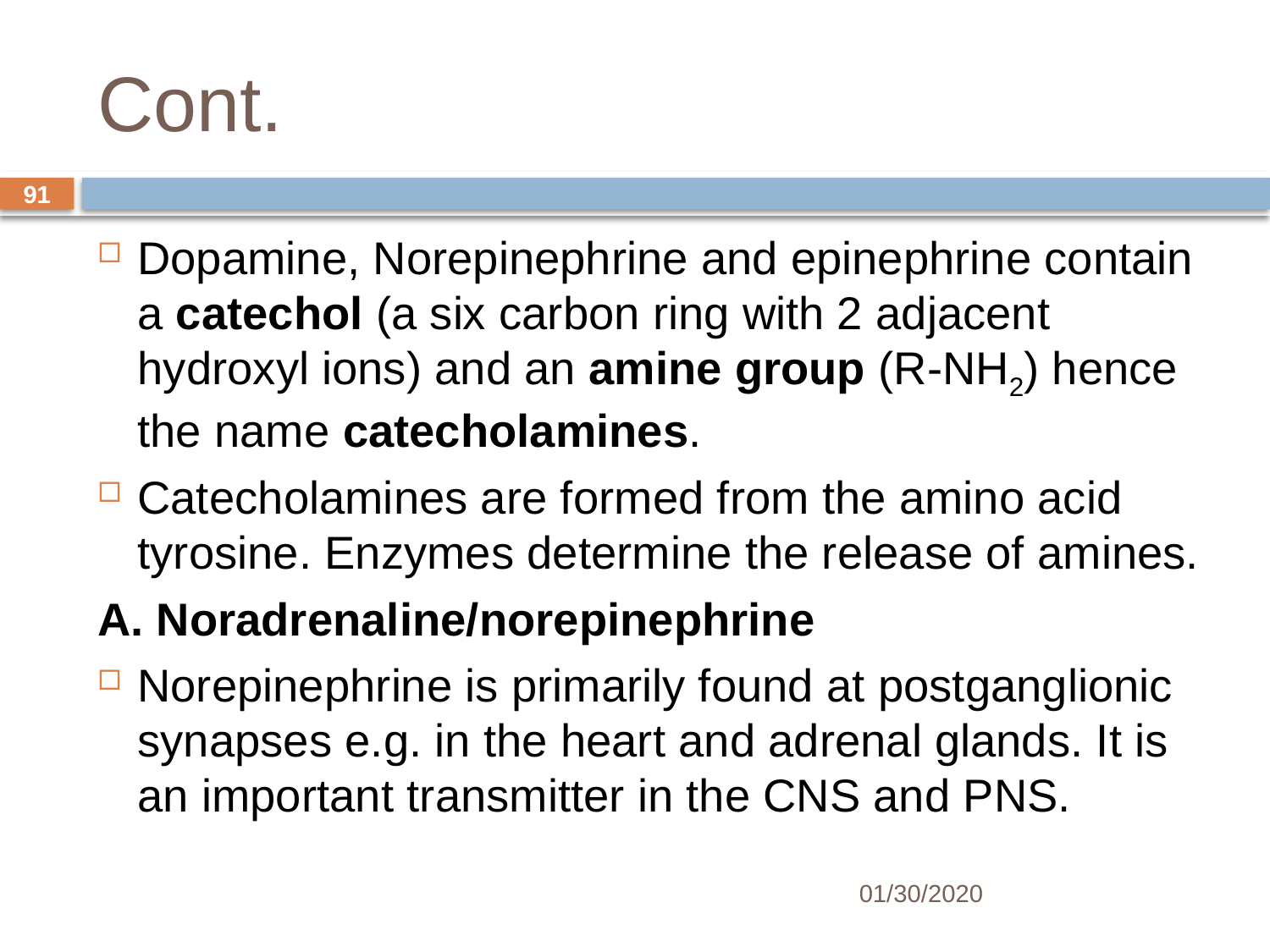

# Cont.
91
Dopamine, Norepinephrine and epinephrine contain a catechol (a six carbon ring with 2 adjacent hydroxyl ions) and an amine group (R-NH2) hence the name catecholamines.
Catecholamines are formed from the amino acid tyrosine. Enzymes determine the release of amines.
A. Noradrenaline/norepinephrine
Norepinephrine is primarily found at postganglionic synapses e.g. in the heart and adrenal glands. It is an important transmitter in the CNS and PNS.

01/30/2020